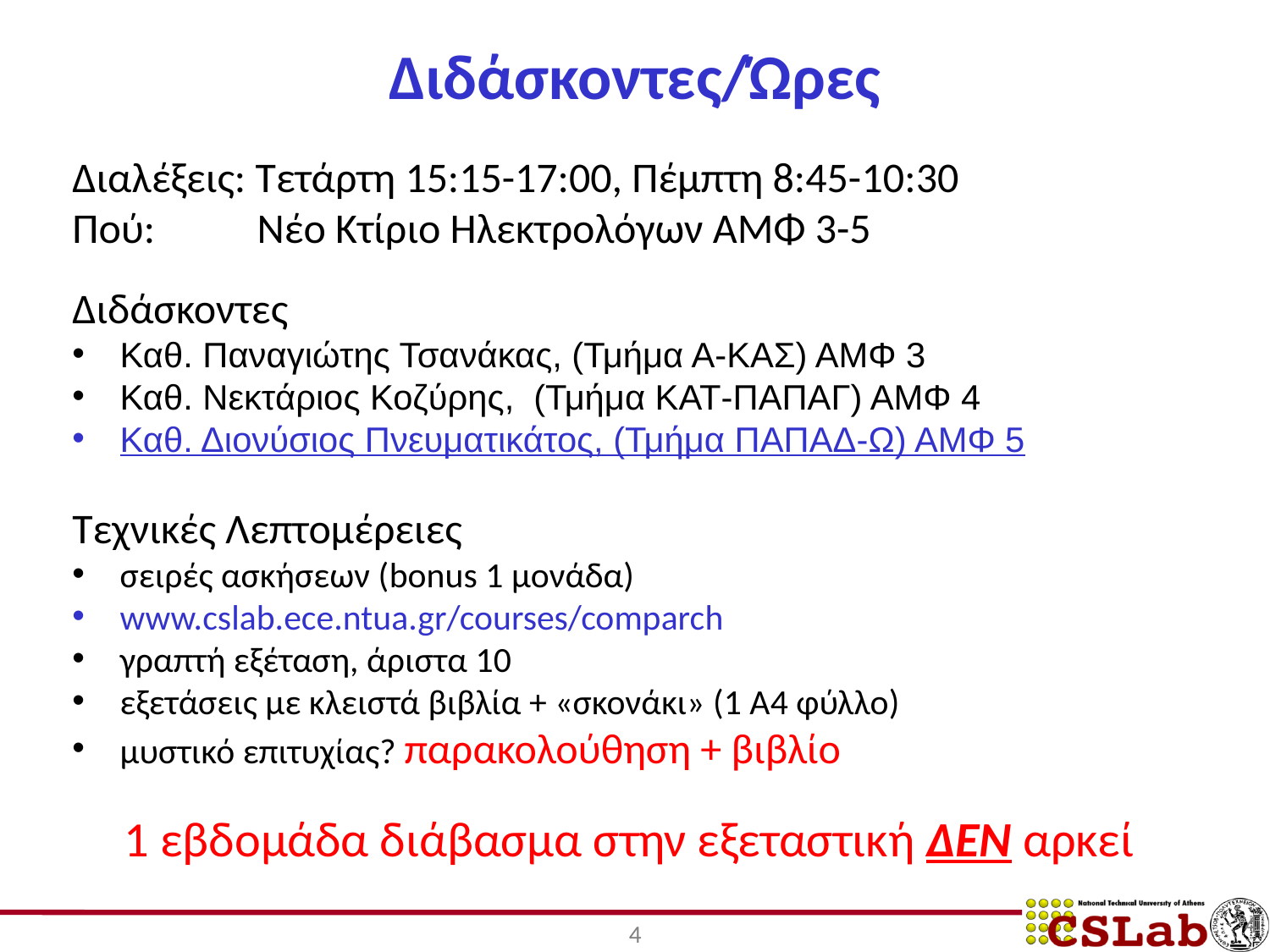

Διδάσκοντες/Ώρες
Διαλέξεις: Τετάρτη 15:15-17:00, Πέμπτη 8:45-10:30
Πού:	 Νέο Κτίριο Ηλεκτρολόγων ΑΜΦ 3-5

Διδάσκοντες
Καθ. Παναγιώτης Τσανάκας, (Τμήμα Α-ΚΑΣ) ΑΜΦ 3
Καθ. Νεκτάριος Κοζύρης,  (Τμήμα ΚΑΤ-ΠΑΠΑΓ) ΑΜΦ 4
Καθ. Διονύσιος Πνευματικάτος, (Τμήμα ΠΑΠΑΔ-Ω) ΑΜΦ 5

Τεχνικές Λεπτομέρειες
σειρές ασκήσεων (bonus 1 μονάδα)
www.cslab.ece.ntua.gr/courses/comparch
γραπτή εξέταση, άριστα 10
εξετάσεις με κλειστά βιβλία + «σκονάκι» (1 Α4 φύλλο)
μυστικό επιτυχίας? παρακολούθηση + βιβλίο
1 εβδομάδα διάβασμα στην εξεταστική ΔΕΝ αρκεί
4
4